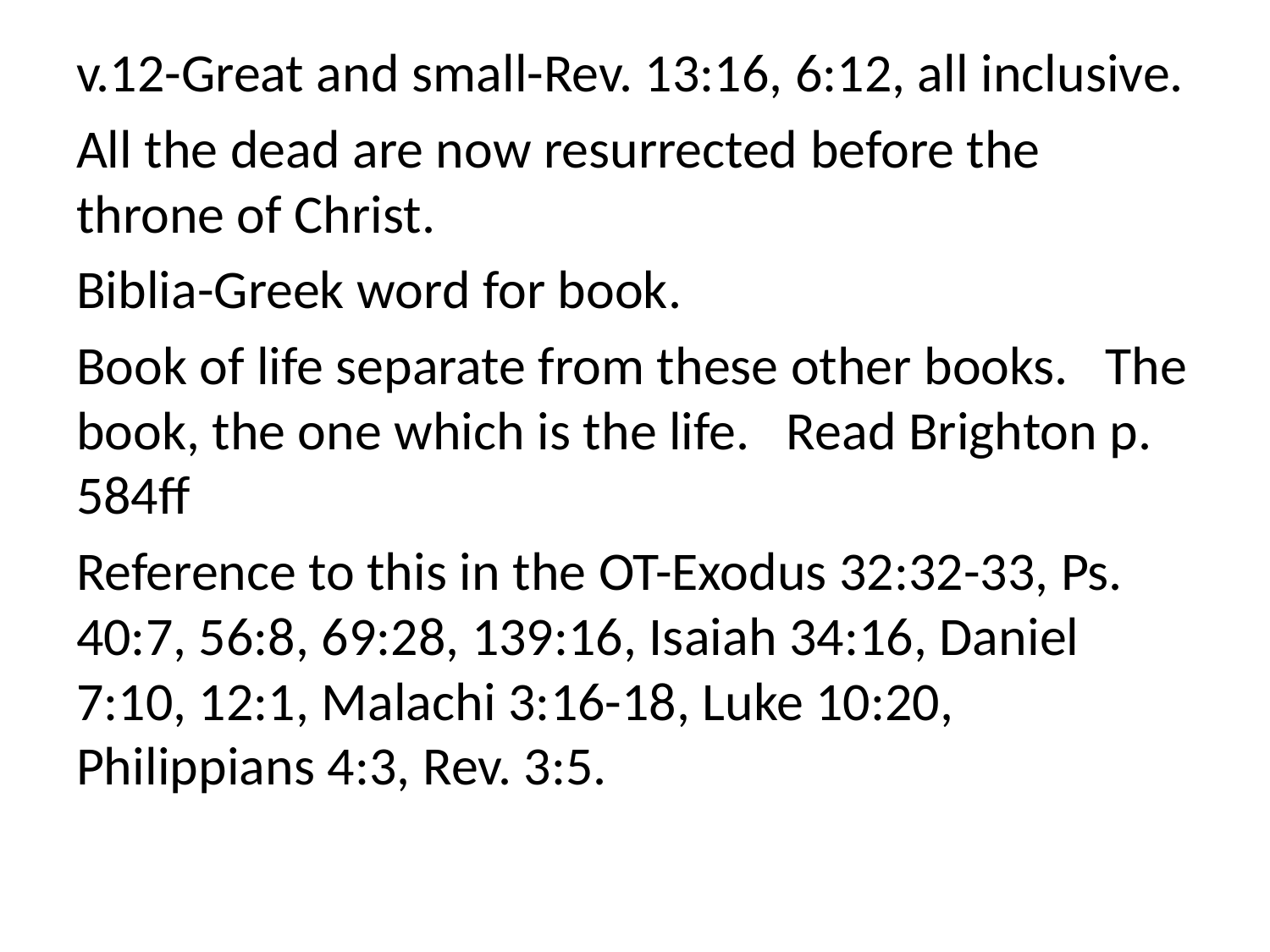

v.12-Great and small-Rev. 13:16, 6:12, all inclusive.
All the dead are now resurrected before the throne of Christ.
Biblia-Greek word for book.
Book of life separate from these other books.   The book, the one which is the life.   Read Brighton p. 584ff
Reference to this in the OT-Exodus 32:32-33, Ps. 40:7, 56:8, 69:28, 139:16, Isaiah 34:16, Daniel 7:10, 12:1, Malachi 3:16-18, Luke 10:20, Philippians 4:3, Rev. 3:5.